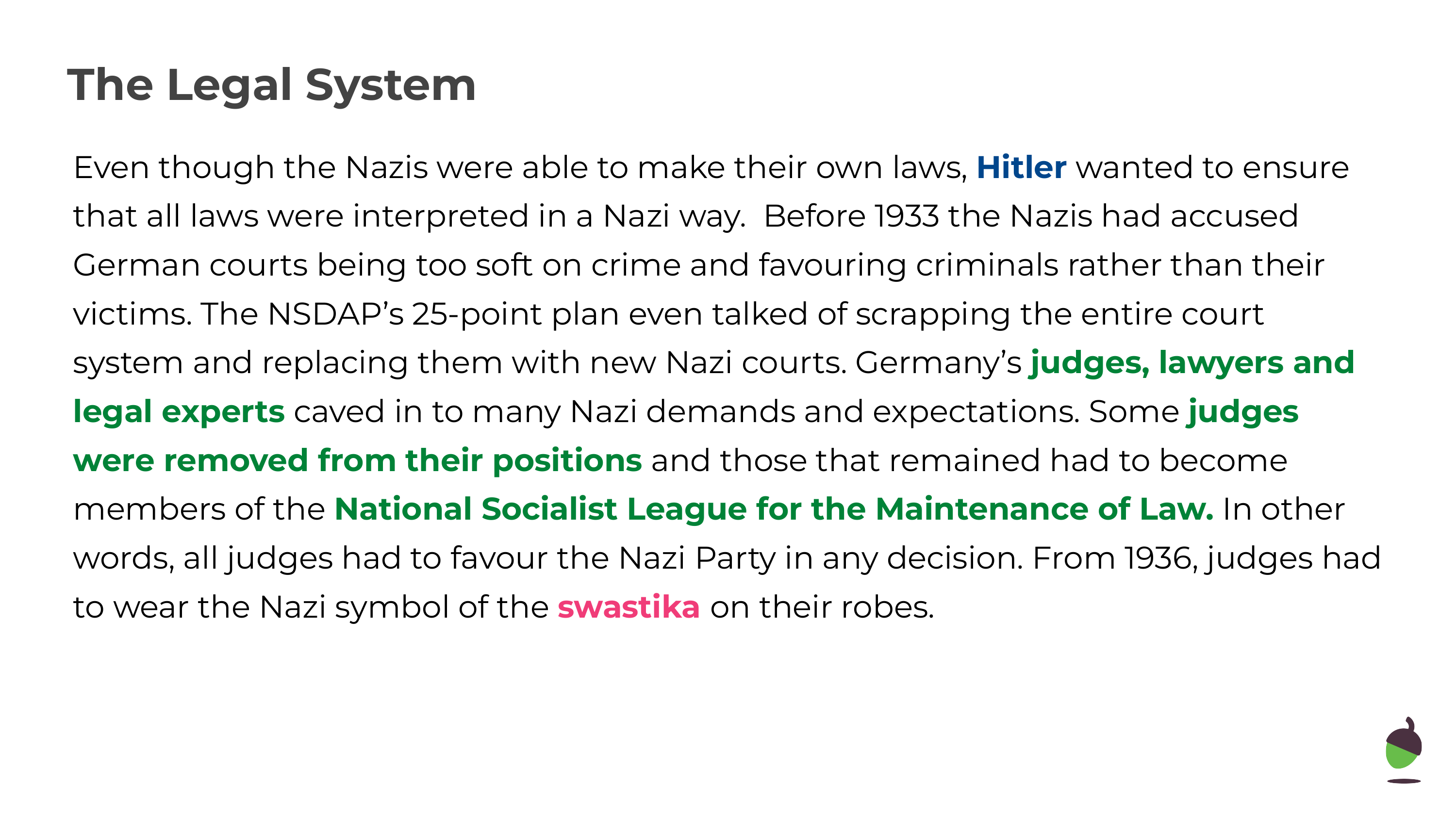

# The Legal System
Even though the Nazis were able to make their own laws, Hitler wanted to ensure that all laws were interpreted in a Nazi way.  Before 1933 the Nazis had accused German courts being too soft on crime and favouring criminals rather than their victims. The NSDAP’s 25-point plan even talked of scrapping the entire court system and replacing them with new Nazi courts. Germany’s judges, lawyers and legal experts caved in to many Nazi demands and expectations. Some judges were removed from their positions and those that remained had to become members of the National Socialist League for the Maintenance of Law. In other words, all judges had to favour the Nazi Party in any decision. From 1936, judges had to wear the Nazi symbol of the swastika on their robes.